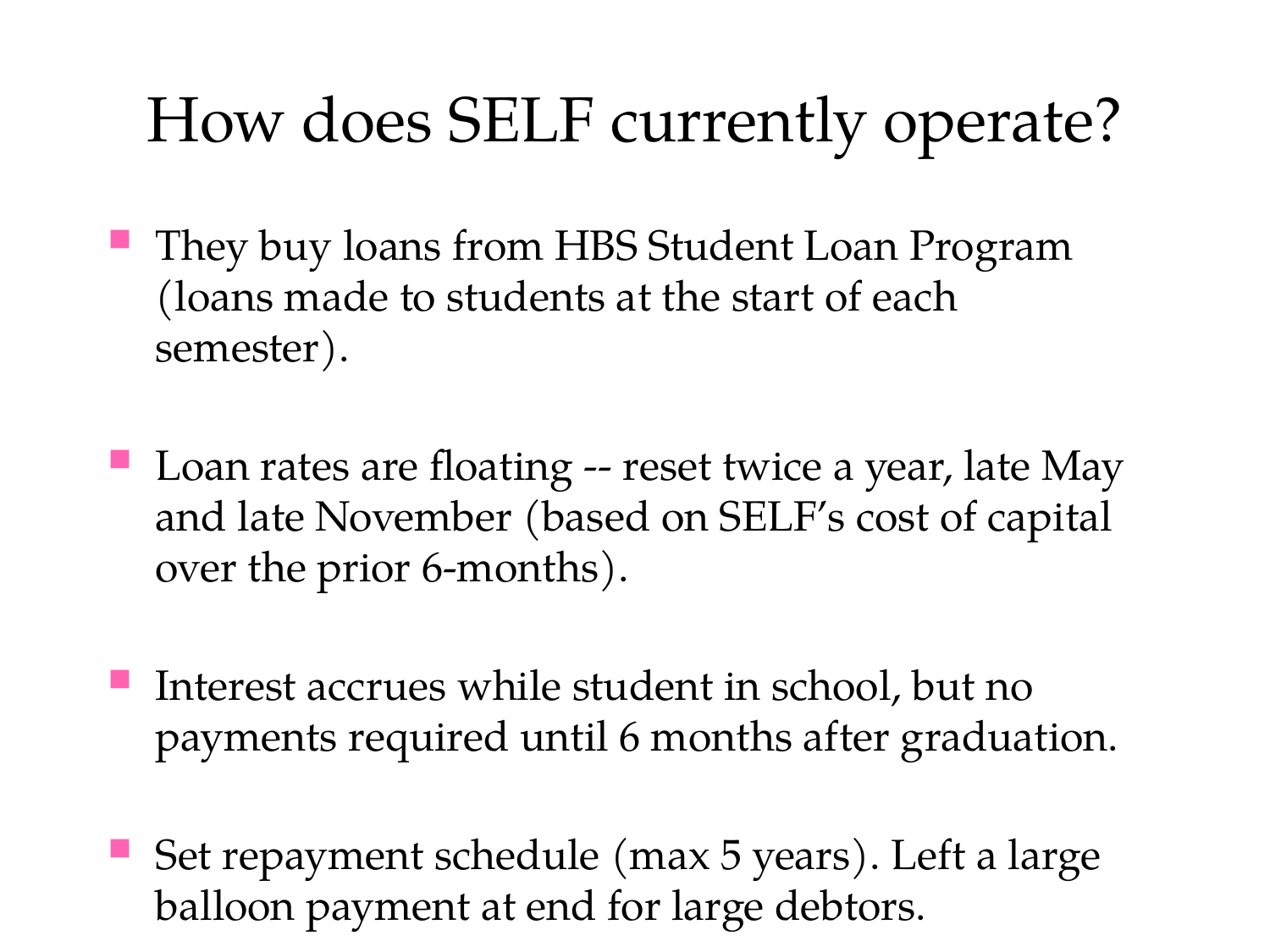

# How does SELF currently operate?
They buy loans from HBS Student Loan Program (loans made to students at the start of each semester).

Loan rates are floating -- reset twice a year, late May and late November (based on SELF’s cost of capital over the prior 6-months).

Interest accrues while student in school, but no payments required until 6 months after graduation.

Set repayment schedule (max 5 years). Left a large balloon payment at end for large debtors.